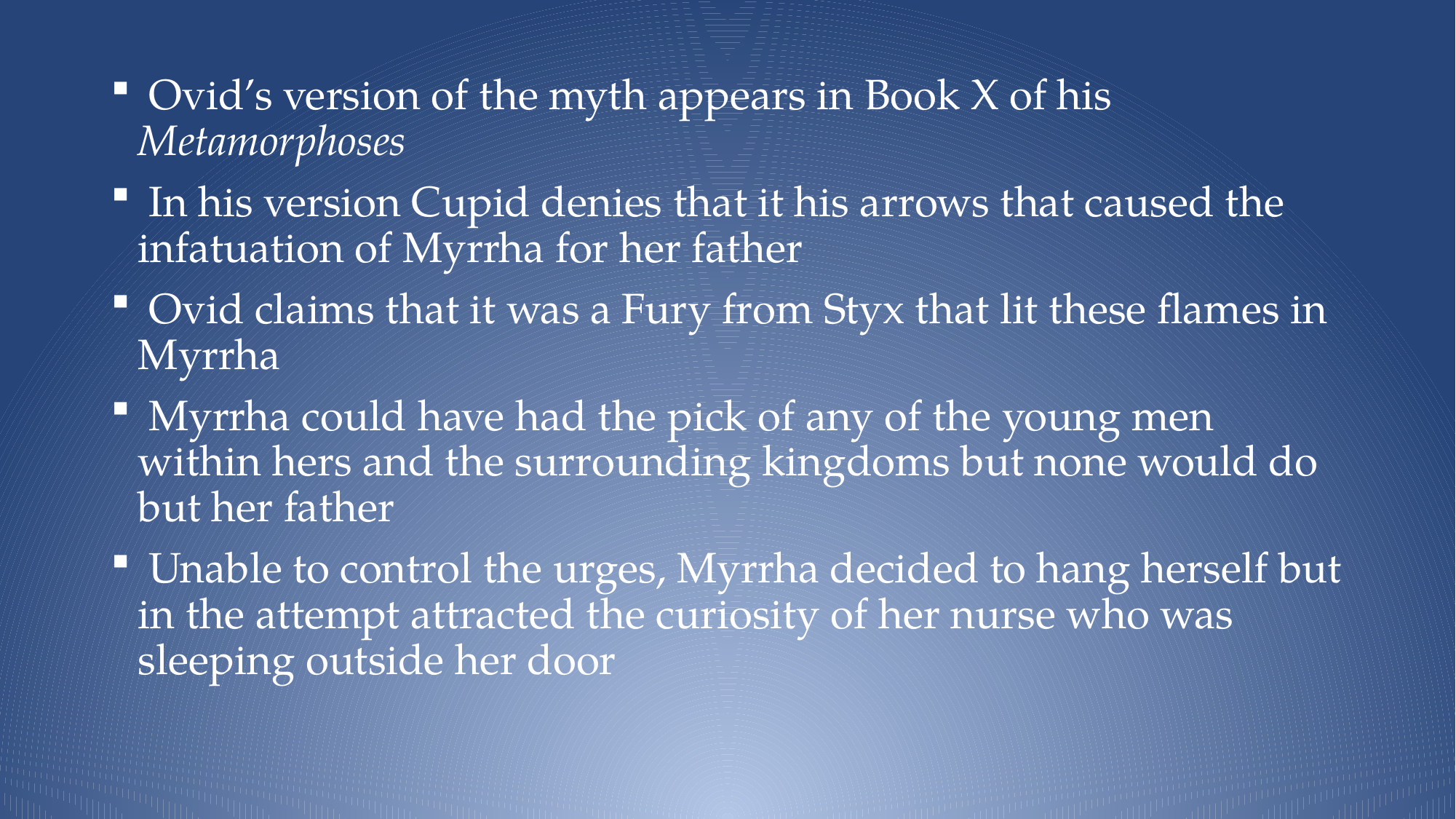

Ovid’s version of the myth appears in Book X of his Metamorphoses
 In his version Cupid denies that it his arrows that caused the infatuation of Myrrha for her father
 Ovid claims that it was a Fury from Styx that lit these flames in Myrrha
 Myrrha could have had the pick of any of the young men within hers and the surrounding kingdoms but none would do but her father
 Unable to control the urges, Myrrha decided to hang herself but in the attempt attracted the curiosity of her nurse who was sleeping outside her door